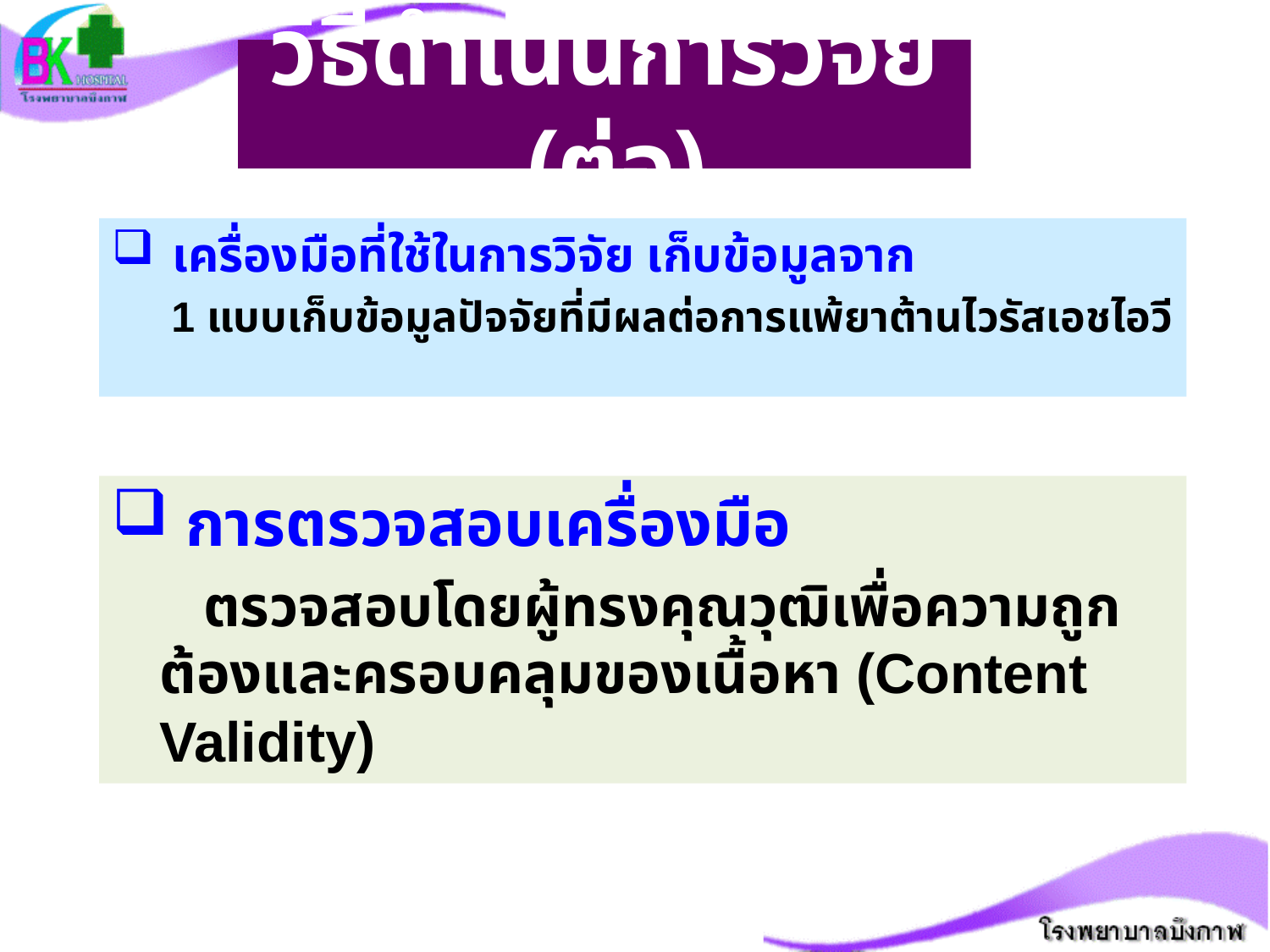

# วิธีดำเนินการวิจัย (ต่อ)
  เครื่องมือที่ใช้ในการวิจัย เก็บข้อมูลจาก
	  1 แบบเก็บข้อมูลปัจจัยที่มีผลต่อการแพ้ยาต้านไวรัสเอชไอวี
 การตรวจสอบเครื่องมือ
	   ตรวจสอบโดยผู้ทรงคุณวุฒิเพื่อความถูกต้องและครอบคลุมของเนื้อหา (Content Validity)